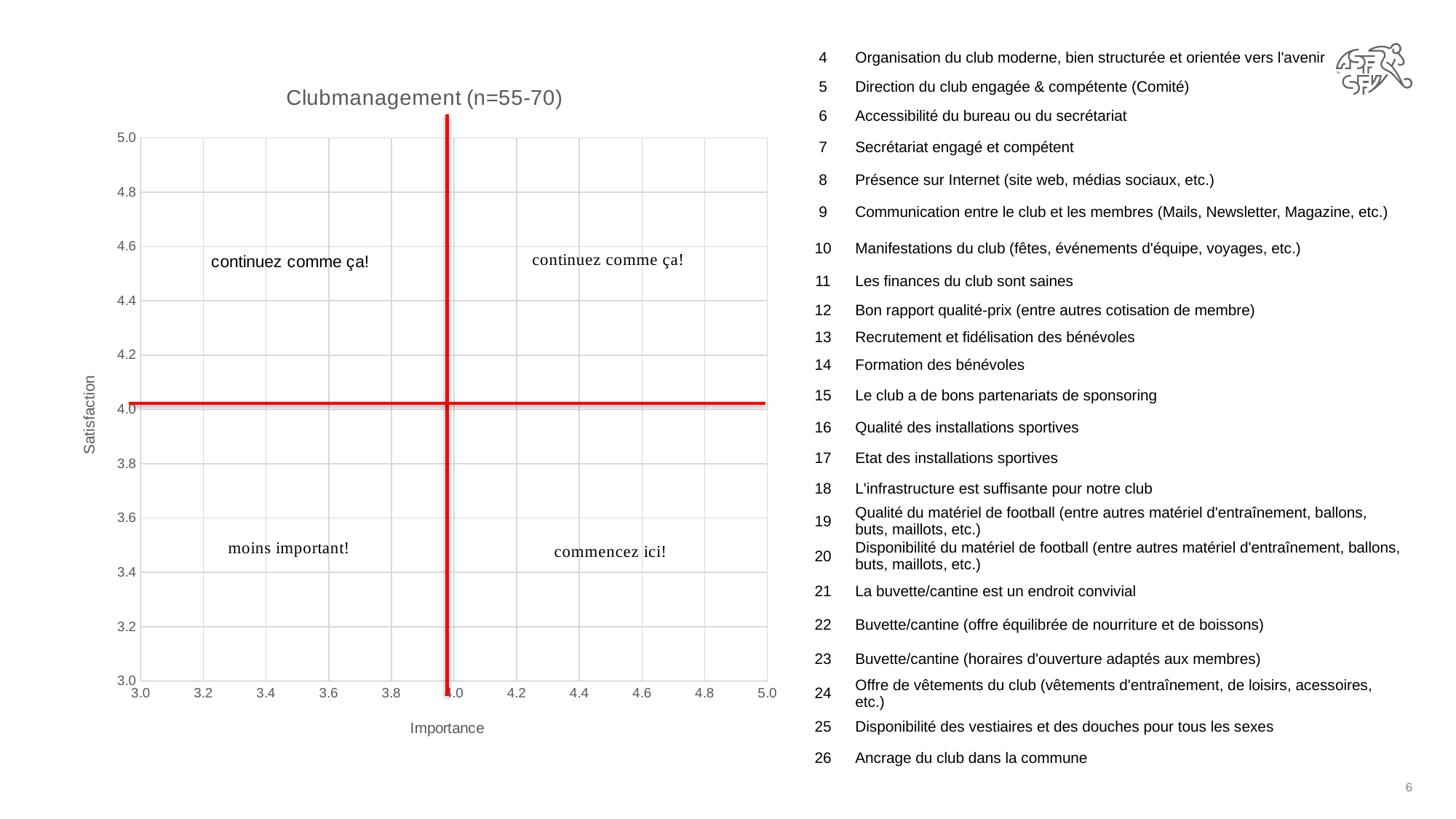

| 4 | Organisation du club moderne, bien structurée et orientée vers l'avenir |
| --- | --- |
| 5 | Direction du club engagée & compétente (Comité) |
| 6 | Accessibilité du bureau ou du secrétariat |
| 7 | Secrétariat engagé et compétent |
| 8 | Présence sur Internet (site web, médias sociaux, etc.) |
| 9 | Communication entre le club et les membres (Mails, Newsletter, Magazine, etc.) |
| 10 | Manifestations du club (fêtes, événements d'équipe, voyages, etc.) |
| 11 | Les finances du club sont saines |
| 12 | Bon rapport qualité-prix (entre autres cotisation de membre) |
| 13 | Recrutement et fidélisation des bénévoles |
| 14 | Formation des bénévoles |
| 15 | Le club a de bons partenariats de sponsoring |
| 16 | Qualité des installations sportives |
| 17 | Etat des installations sportives |
| 18 | L'infrastructure est suffisante pour notre club |
| 19 | Qualité du matériel de football (entre autres matériel d'entraînement, ballons, buts, maillots, etc.) |
| 20 | Disponibilité du matériel de football (entre autres matériel d'entraînement, ballons, buts, maillots, etc.) |
| 21 | La buvette/cantine est un endroit convivial |
| 22 | Buvette/cantine (offre équilibrée de nourriture et de boissons) |
| 23 | Buvette/cantine (horaires d'ouverture adaptés aux membres) |
| 24 | Offre de vêtements du club (vêtements d'entraînement, de loisirs, acessoires, etc.) |
| 25 | Disponibilité des vestiaires et des douches pour tous les sexes |
| 26 | Ancrage du club dans la commune |

### Chart: Clubmanagement (n=55-70)

| Category |  |
|---|---|
6